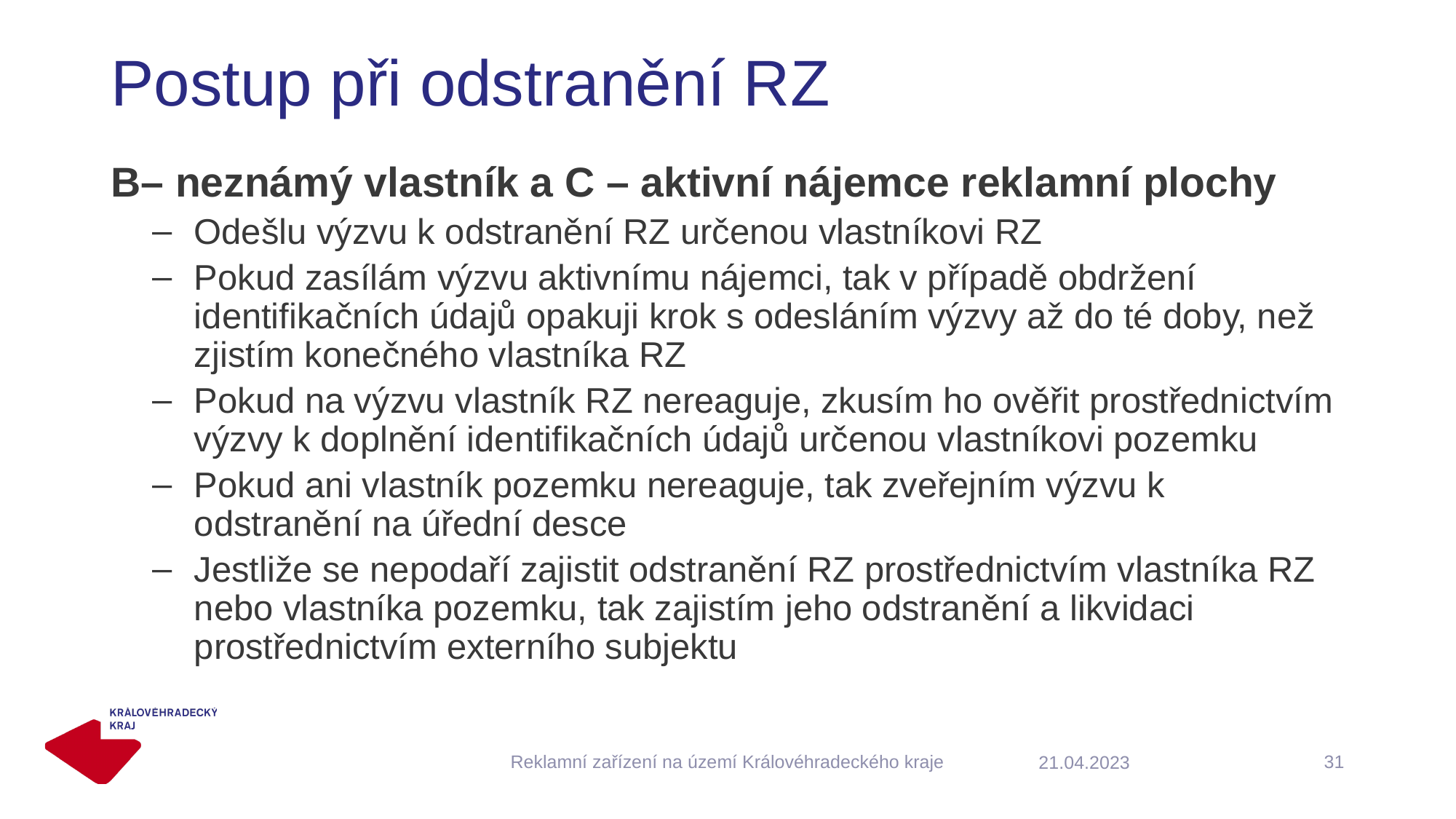

# Postup při odstranění RZ
B– neznámý vlastník a C – aktivní nájemce reklamní plochy
Odešlu výzvu k odstranění RZ určenou vlastníkovi RZ
Pokud zasílám výzvu aktivnímu nájemci, tak v případě obdržení identifikačních údajů opakuji krok s odesláním výzvy až do té doby, než zjistím konečného vlastníka RZ
Pokud na výzvu vlastník RZ nereaguje, zkusím ho ověřit prostřednictvím výzvy k doplnění identifikačních údajů určenou vlastníkovi pozemku
Pokud ani vlastník pozemku nereaguje, tak zveřejním výzvu k odstranění na úřední desce
Jestliže se nepodaří zajistit odstranění RZ prostřednictvím vlastníka RZ nebo vlastníka pozemku, tak zajistím jeho odstranění a likvidaci prostřednictvím externího subjektu

Reklamní zařízení na území Královéhradeckého kraje
31
21.04.2023